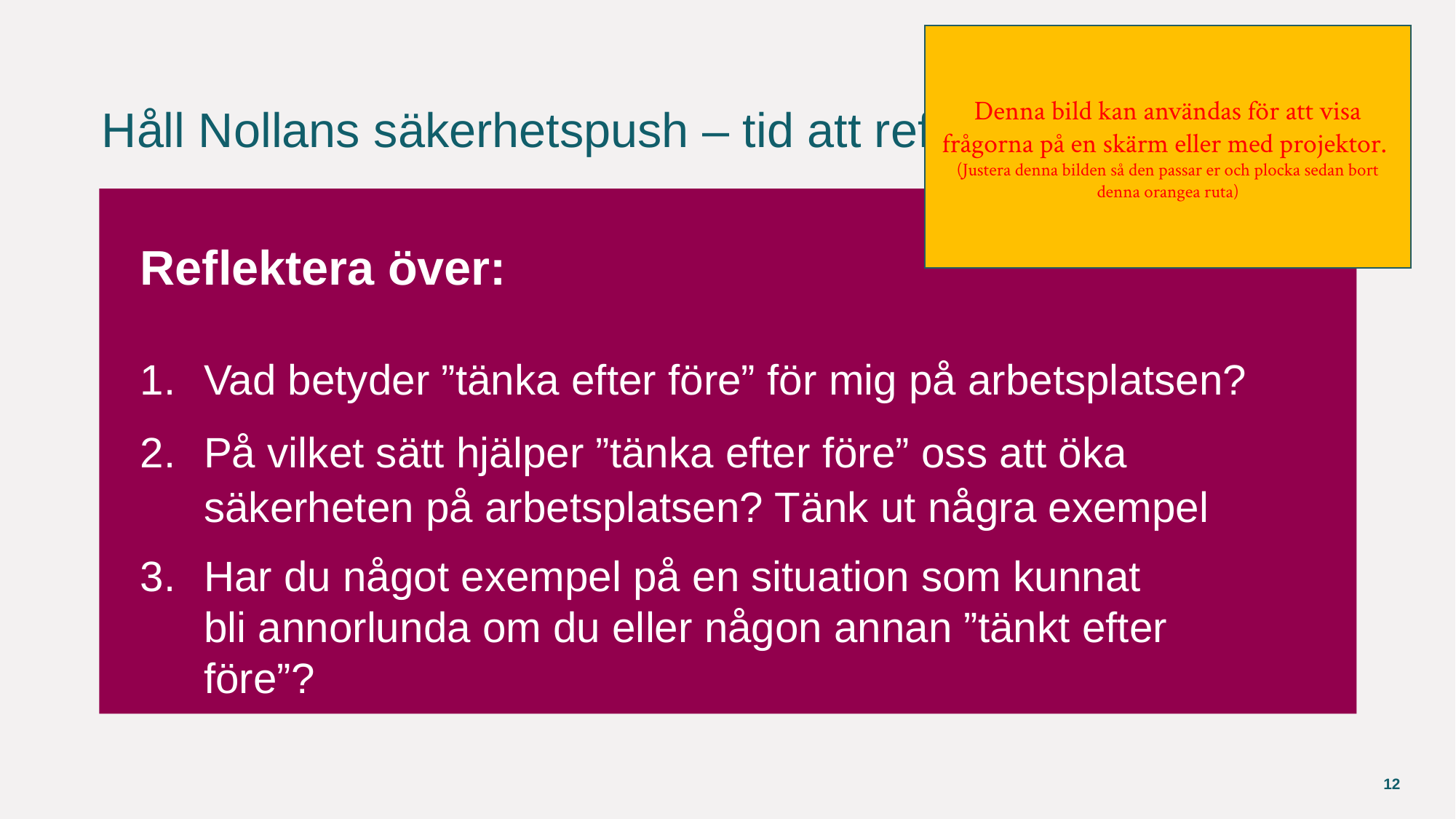

Denna bild kan användas för att visa frågorna på en skärm eller med projektor.
(Justera denna bilden så den passar er och plocka sedan bort denna orangea ruta)
# Håll Nollans säkerhetspush – tid att reflektera

Reflektera över:

Vad betyder ”tänka efter före” för mig på arbetsplatsen?
På vilket sätt hjälper ”tänka efter före” oss att öka säkerheten på arbetsplatsen? Tänk ut några exempel
Har du något exempel på en situation som kunnat
bli annorlunda om du eller någon annan ”tänkt efter
före”?

12